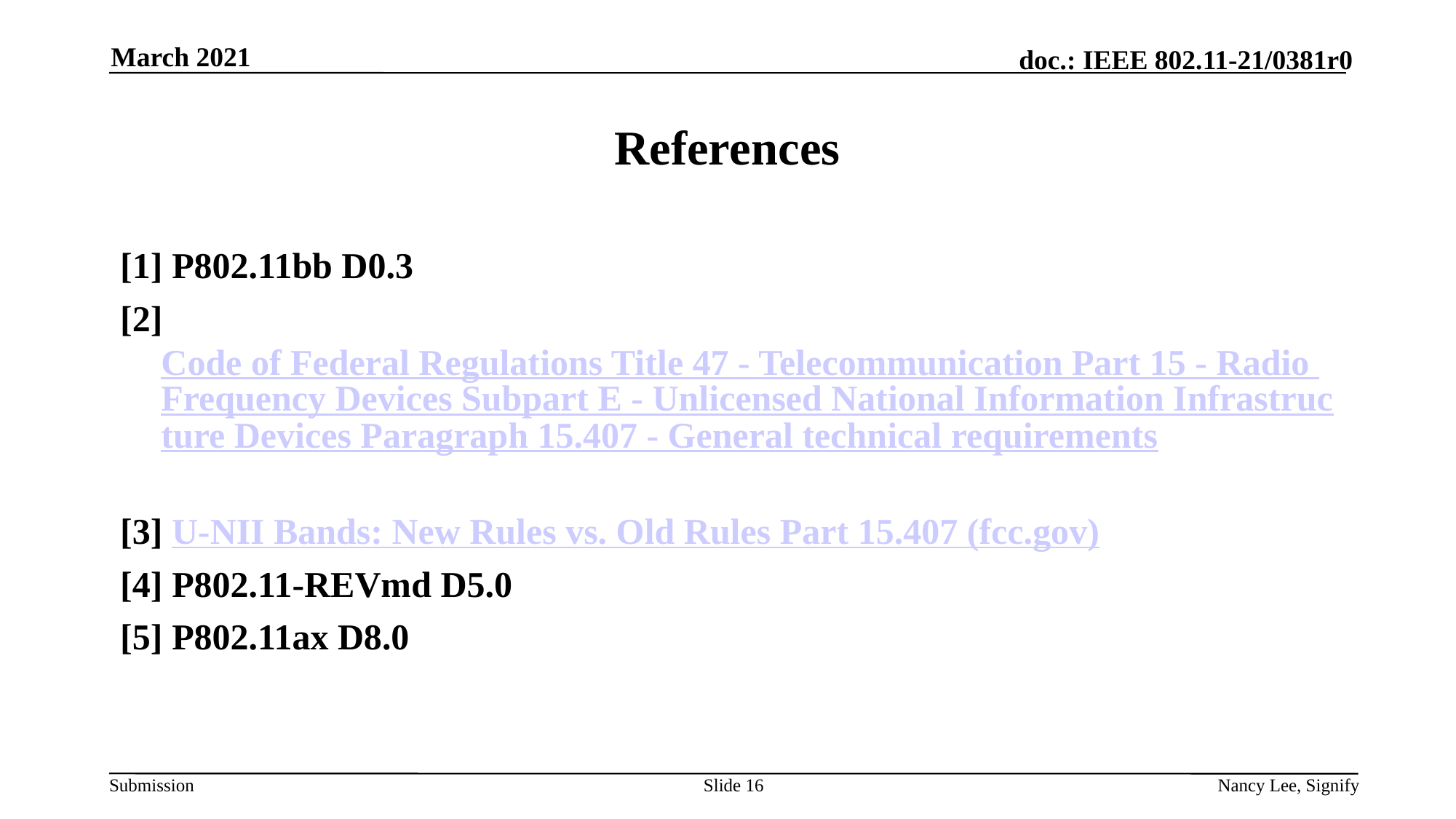

March 2021
# References
[1] P802.11bb D0.3
[2] Code of Federal Regulations Title 47 - Telecommunication Part 15 - Radio Frequency Devices Subpart E - Unlicensed National Information Infrastructure Devices Paragraph 15.407 - General technical requirements
[3] U-NII Bands: New Rules vs. Old Rules Part 15.407 (fcc.gov)
[4] P802.11-REVmd D5.0
[5] P802.11ax D8.0

Slide 16
Nancy Lee, Signify